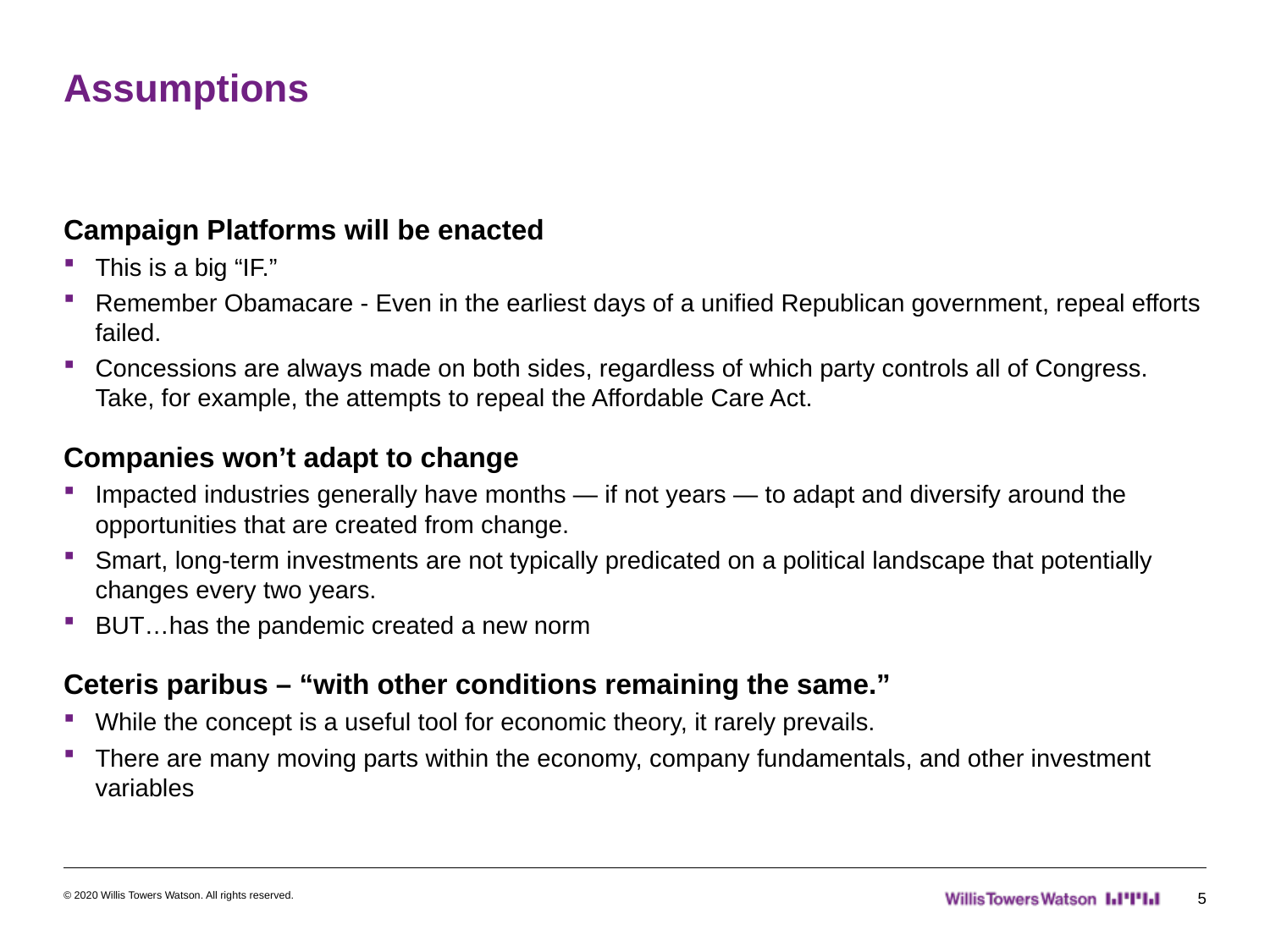

# Assumptions

Campaign Platforms will be enacted
This is a big “IF.”
Remember Obamacare - Even in the earliest days of a unified Republican government, repeal efforts failed.
Concessions are always made on both sides, regardless of which party controls all of Congress. Take, for example, the attempts to repeal the Affordable Care Act.
Companies won’t adapt to change
Impacted industries generally have months — if not years — to adapt and diversify around the opportunities that are created from change.
Smart, long-term investments are not typically predicated on a political landscape that potentially changes every two years.
BUT…has the pandemic created a new norm
Ceteris paribus – “with other conditions remaining the same.”
While the concept is a useful tool for economic theory, it rarely prevails.
There are many moving parts within the economy, company fundamentals, and other investment variables

© 2020 Willis Towers Watson. All rights reserved.
5